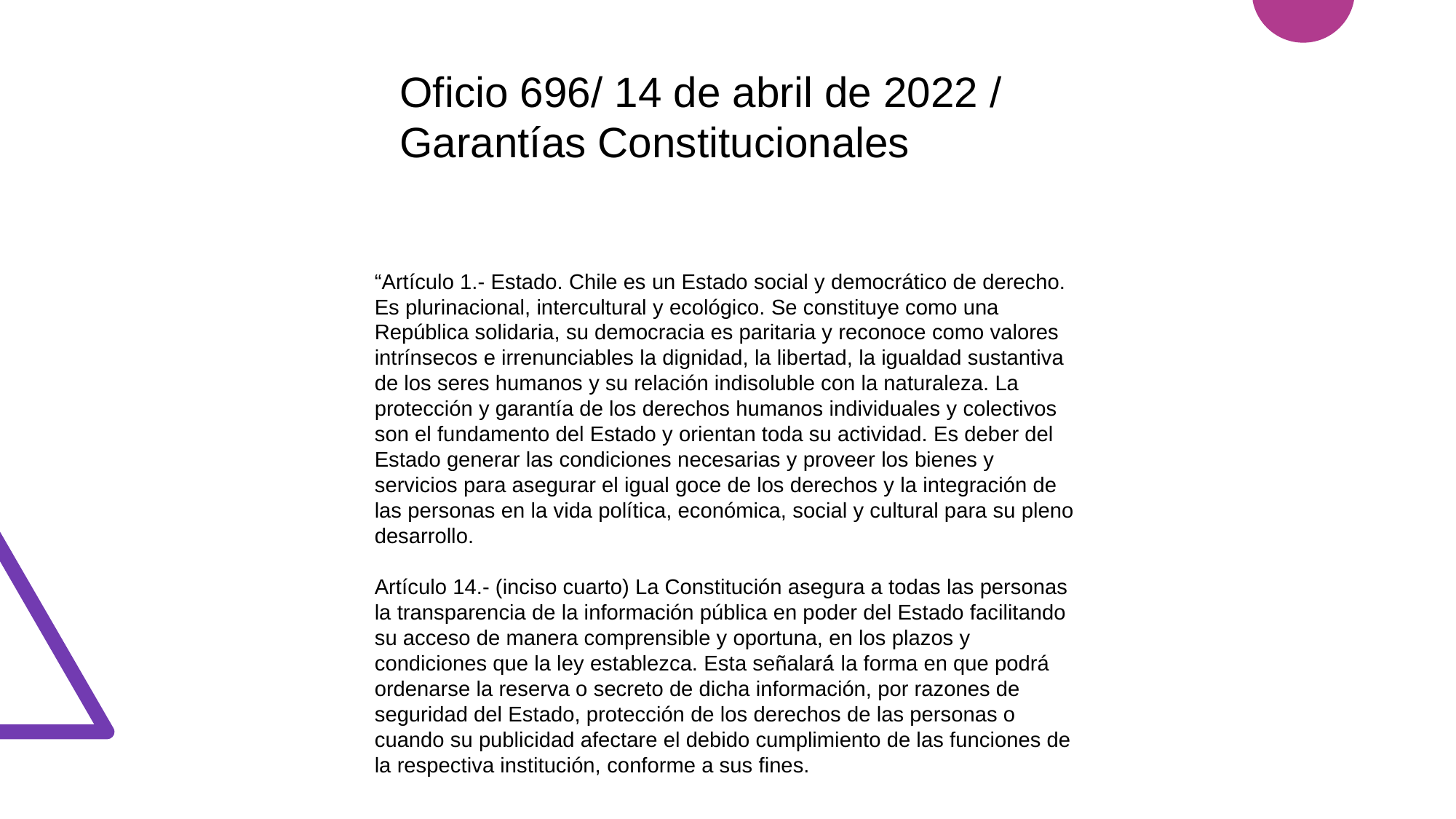

Oficio 696/ 14 de abril de 2022 / Garantías Constitucionales
“Artículo 1.- Estado. Chile es un Estado social y democrático de derecho. Es plurinacional, intercultural y ecológico. Se constituye como una República solidaria, su democracia es paritaria y reconoce como valores intrínsecos e irrenunciables la dignidad, la libertad, la igualdad sustantiva de los seres humanos y su relación indisoluble con la naturaleza. La protección y garantía de los derechos humanos individuales y colectivos son el fundamento del Estado y orientan toda su actividad. Es deber del Estado generar las condiciones necesarias y proveer los bienes y servicios para asegurar el igual goce de los derechos y la integración de las personas en la vida política, económica, social y cultural para su pleno desarrollo.

Artículo 14.- (inciso cuarto) La Constitución asegura a todas las personas la transparencia de la información pública en poder del Estado facilitando su acceso de manera comprensible y oportuna, en los plazos y condiciones que la ley establezca. Esta señalará́ la forma en que podrá ordenarse la reserva o secreto de dicha información, por razones de seguridad del Estado, protección de los derechos de las personas o cuando su publicidad afectare el debido cumplimiento de las funciones de la respectiva institución, conforme a sus fines.